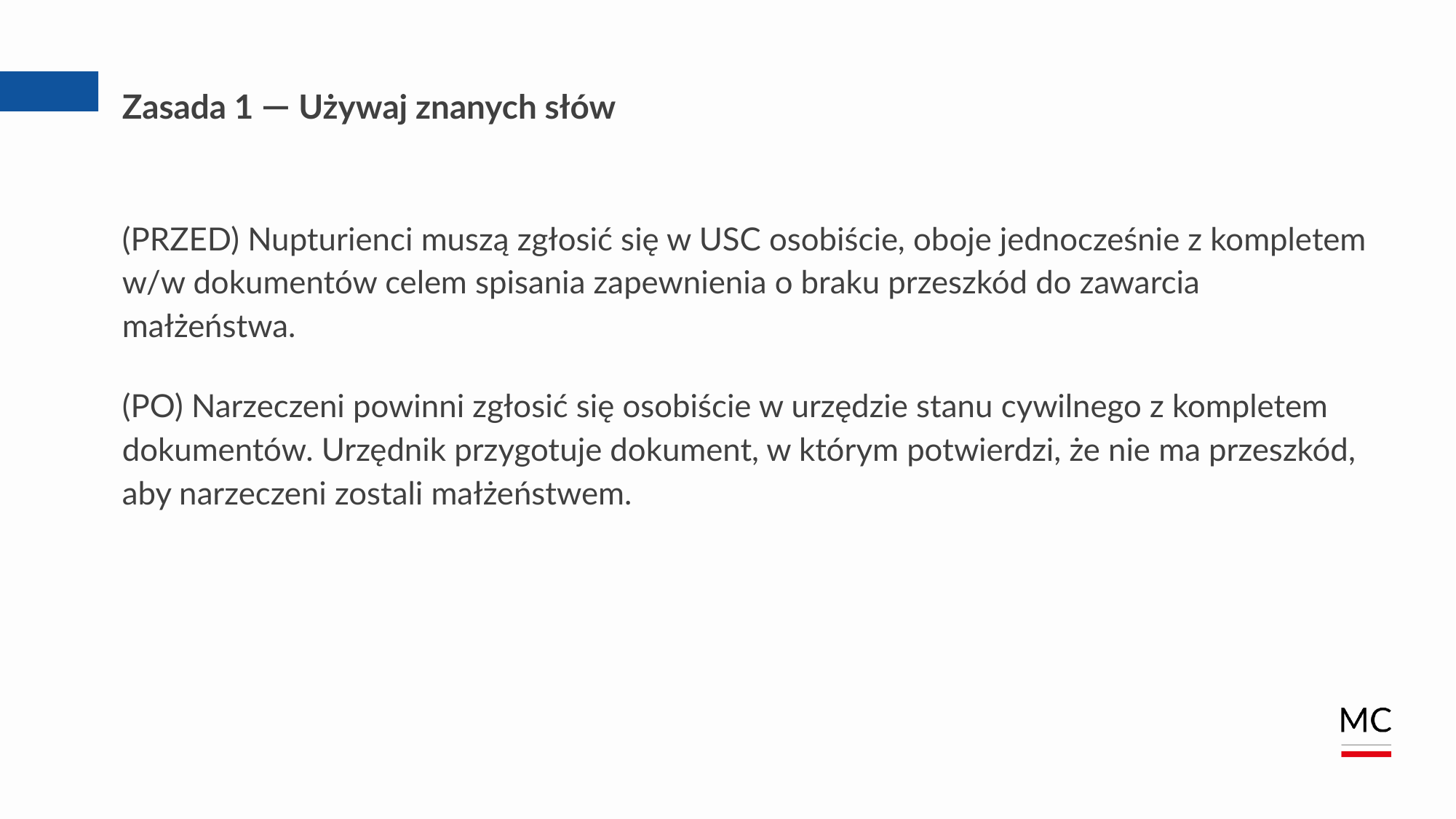

# Zasada 1 — Używaj znanych słów
(PRZED) Nupturienci muszą zgłosić się w USC osobiście, oboje jednocześnie z kompletem w/w dokumentów celem spisania zapewnienia o braku przeszkód do zawarcia małżeństwa.
(PO) Narzeczeni powinni zgłosić się osobiście w urzędzie stanu cywilnego z kompletem dokumentów. Urzędnik przygotuje dokument, w którym potwierdzi, że nie ma przeszkód, aby narzeczeni zostali małżeństwem.